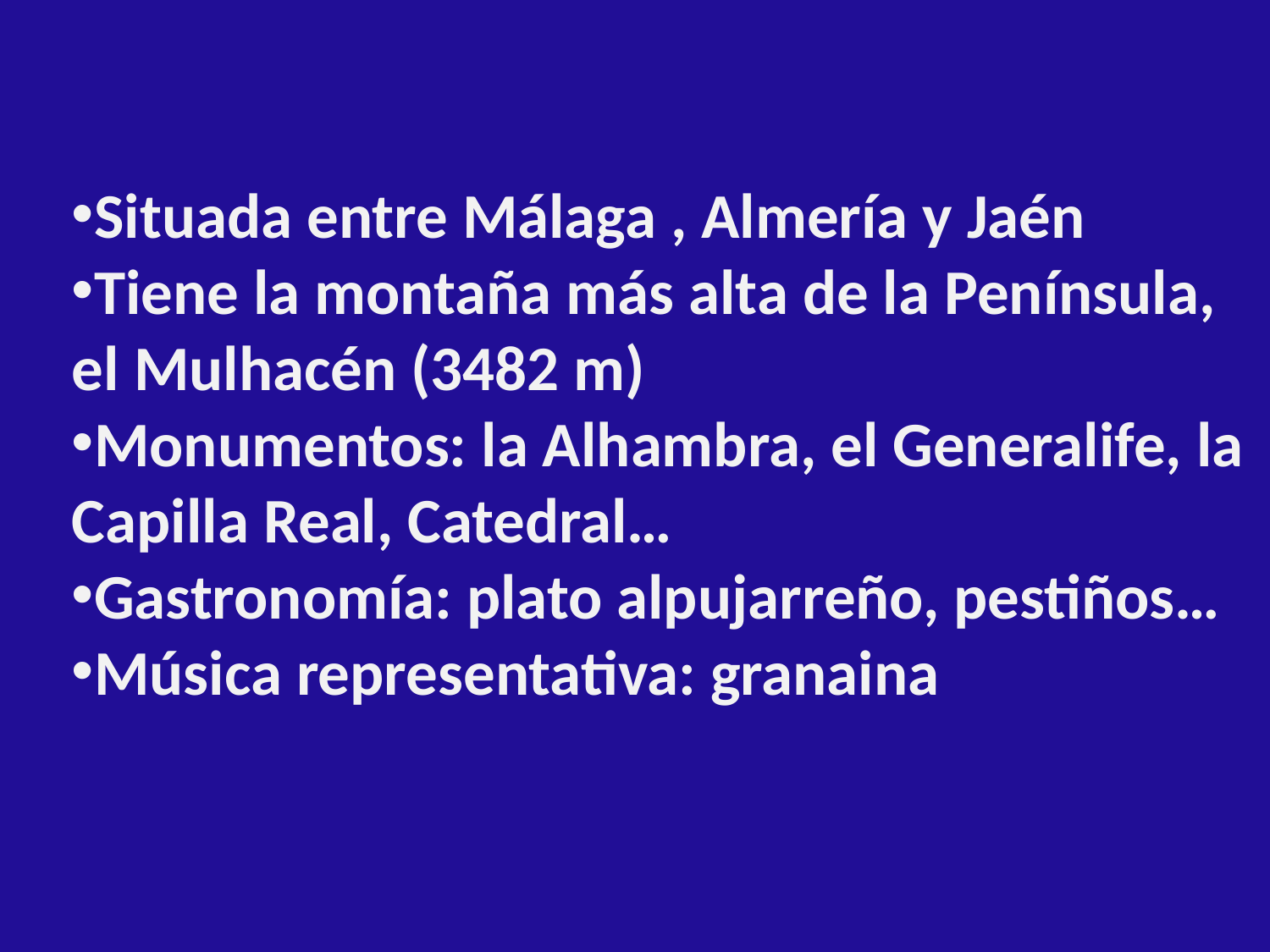

Situada entre Málaga , Almería y Jaén
Tiene la montaña más alta de la Península, el Mulhacén (3482 m)
Monumentos: la Alhambra, el Generalife, la Capilla Real, Catedral…
Gastronomía: plato alpujarreño, pestiños…
Música representativa: granaina